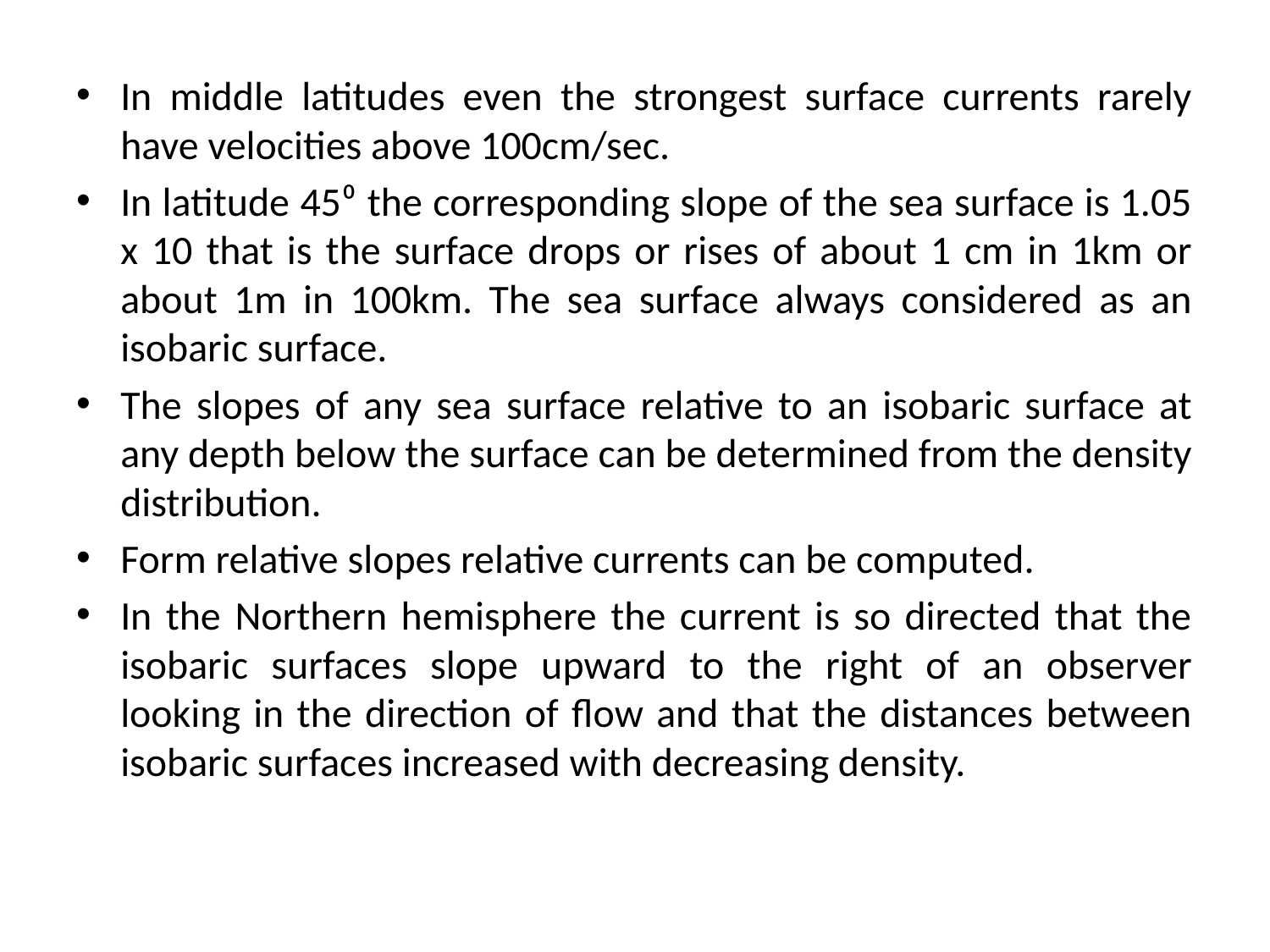

In middle latitudes even the strongest surface currents rarely have velocities above 100cm/sec.
In latitude 45⁰ the corresponding slope of the sea surface is 1.05 x 10 that is the surface drops or rises of about 1 cm in 1km or about 1m in 100km. The sea surface always considered as an isobaric surface.
The slopes of any sea surface relative to an isobaric surface at any depth below the surface can be determined from the density distribution.
Form relative slopes relative currents can be computed.
In the Northern hemisphere the current is so directed that the isobaric surfaces slope upward to the right of an observer looking in the direction of flow and that the distances between isobaric surfaces increased with decreasing density.